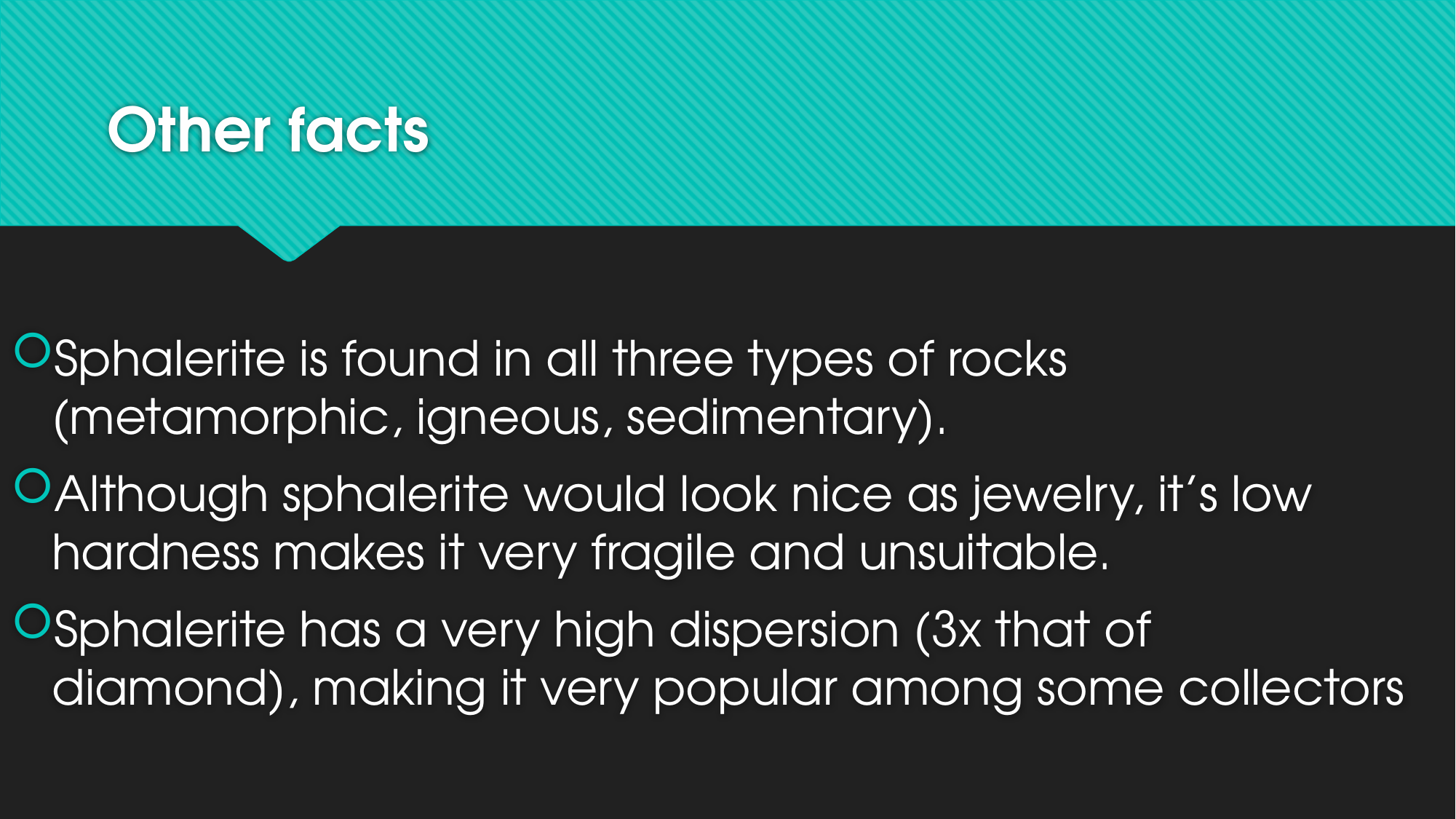

# Other facts
Sphalerite is found in all three types of rocks (metamorphic, igneous, sedimentary).
Although sphalerite would look nice as jewelry, it’s low hardness makes it very fragile and unsuitable.
Sphalerite has a very high dispersion (3x that of diamond), making it very popular among some collectors